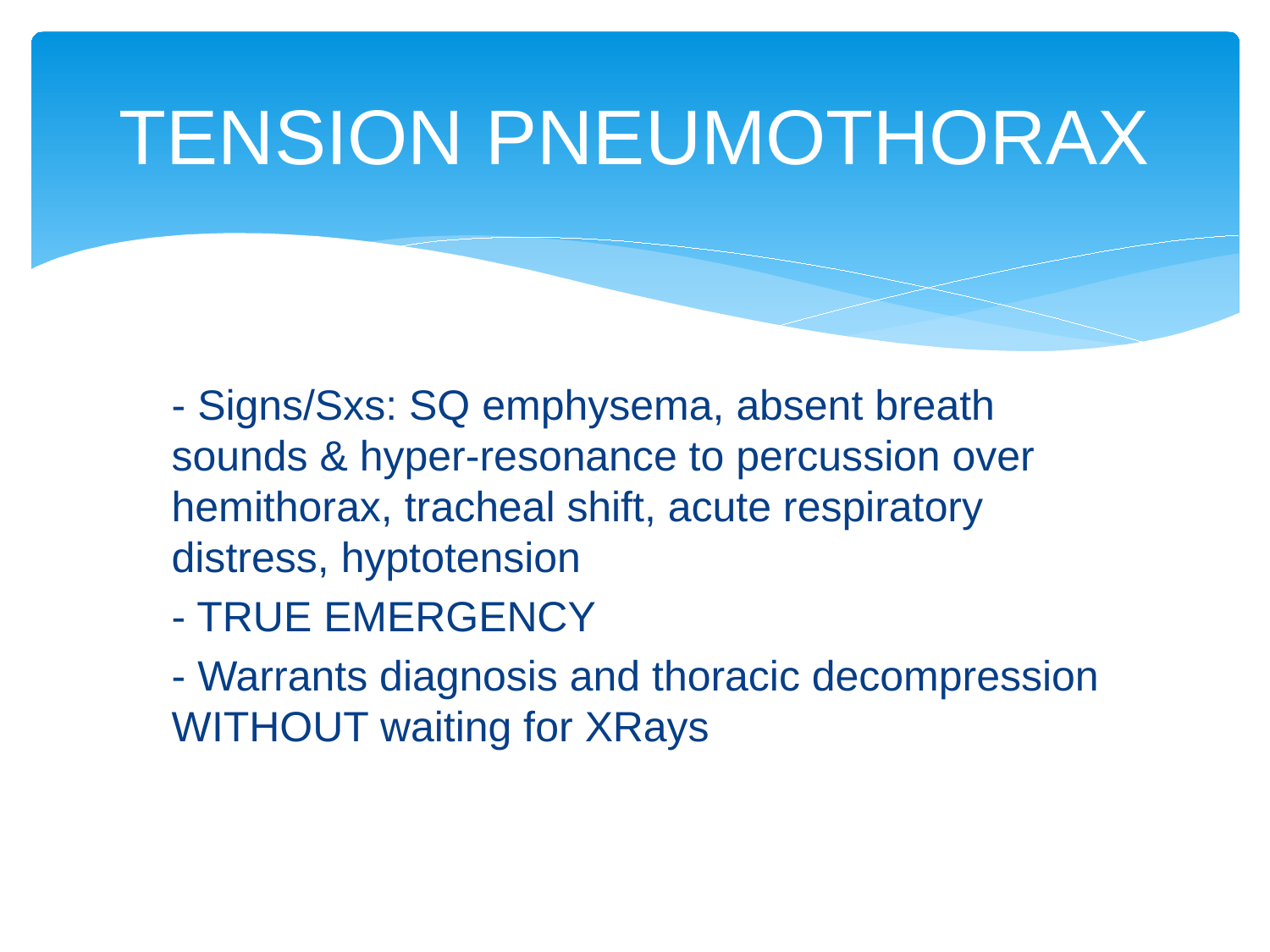

# TENSION PNEUMOTHORAX
	- Signs/Sxs: SQ emphysema, absent breath sounds & hyper-resonance to percussion over hemithorax, tracheal shift, acute respiratory distress, hyptotension
	- TRUE EMERGENCY
	- Warrants diagnosis and thoracic decompression WITHOUT waiting for XRays